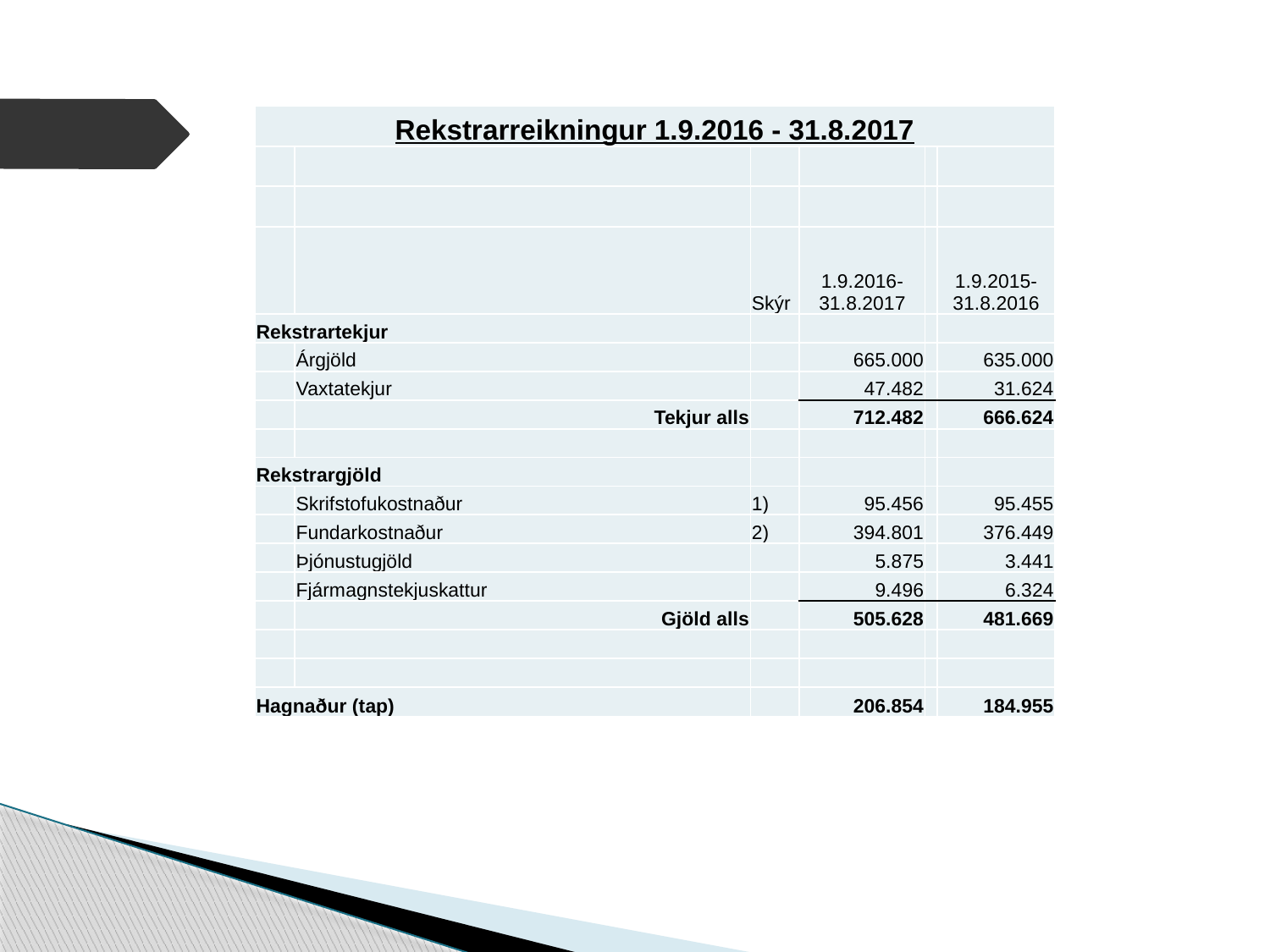

| Rekstrarreikningur 1.9.2016 - 31.8.2017 |  |  |  |  |  |
| --- | --- | --- | --- | --- | --- |
|  |  |  |  |  |  |
|  |  |  |  |  |  |
|  |  | Skýr | 1.9.2016- 31.8.2017 |  | 1.9.2015- 31.8.2016 |
| Rekstrartekjur |  |  |  |  |  |
|  | Árgjöld |  | 665.000 |  | 635.000 |
|  | Vaxtatekjur |  | 47.482 |  | 31.624 |
|  | Tekjur alls |  | 712.482 |  | 666.624 |
|  |  |  |  |  |  |
| Rekstrargjöld |  |  |  |  |  |
|  | Skrifstofukostnaður | 1) | 95.456 |  | 95.455 |
|  | Fundarkostnaður | 2) | 394.801 |  | 376.449 |
|  | Þjónustugjöld |  | 5.875 |  | 3.441 |
|  | Fjármagnstekjuskattur |  | 9.496 |  | 6.324 |
|  | Gjöld alls |  | 505.628 |  | 481.669 |
|  |  |  |  |  |  |
|  |  |  |  |  |  |
| Hagnaður (tap) |  |  | 206.854 |  | 184.955 |